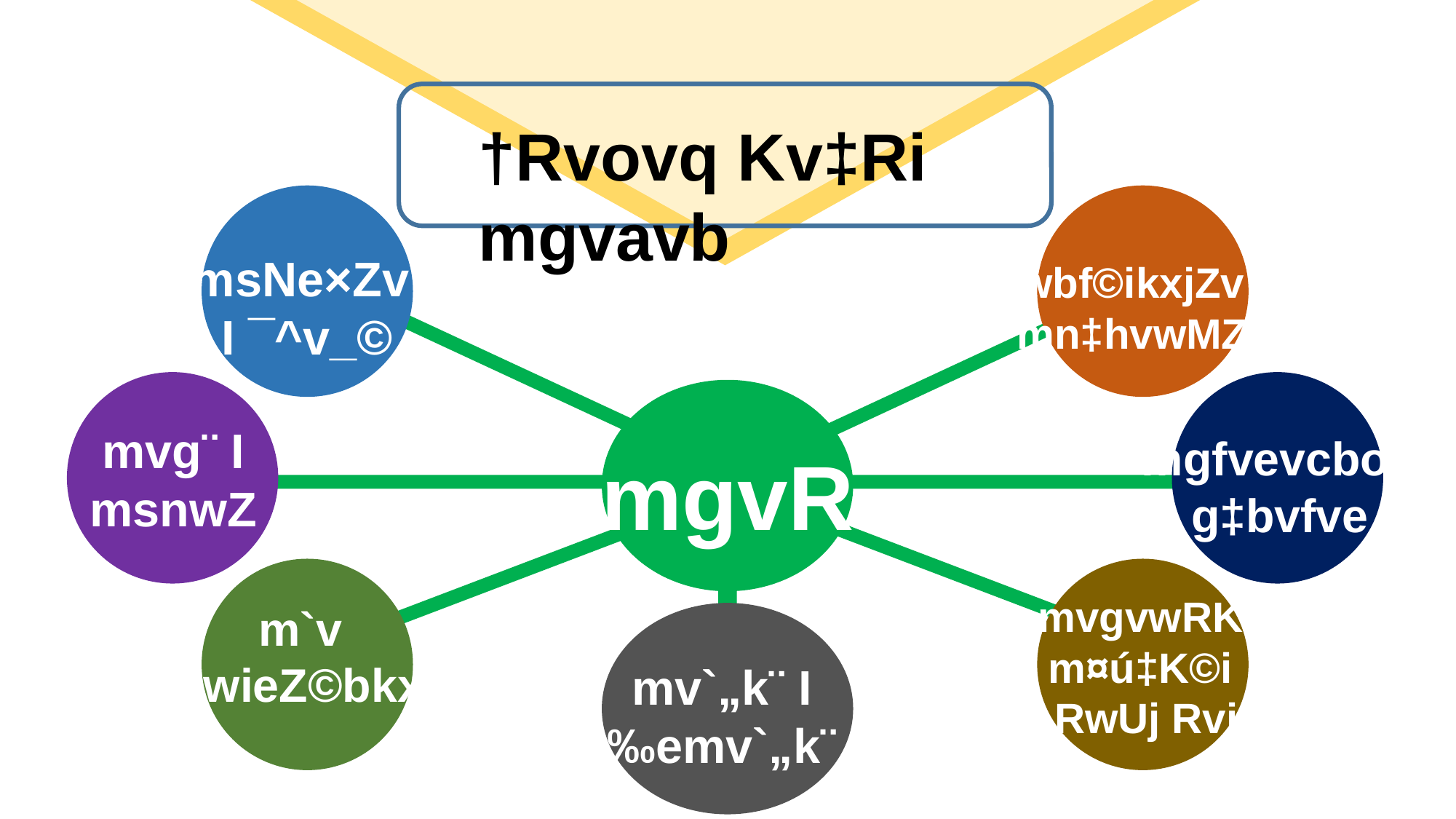

†Rvovq Kv‡Ri mgvavb

msNe×Zv
I ¯^v_©
wbf©ikxjZv I
mn‡hvwMZv

mvg¨ I
msnwZ
mgfvevcbœ
g‡bvfve
mgvR

mvgvwRK
m¤ú‡K©i
RwUj Rvj
m`v
cwieZ©bkxj

mv`„k¨ I
‰emv`„k¨